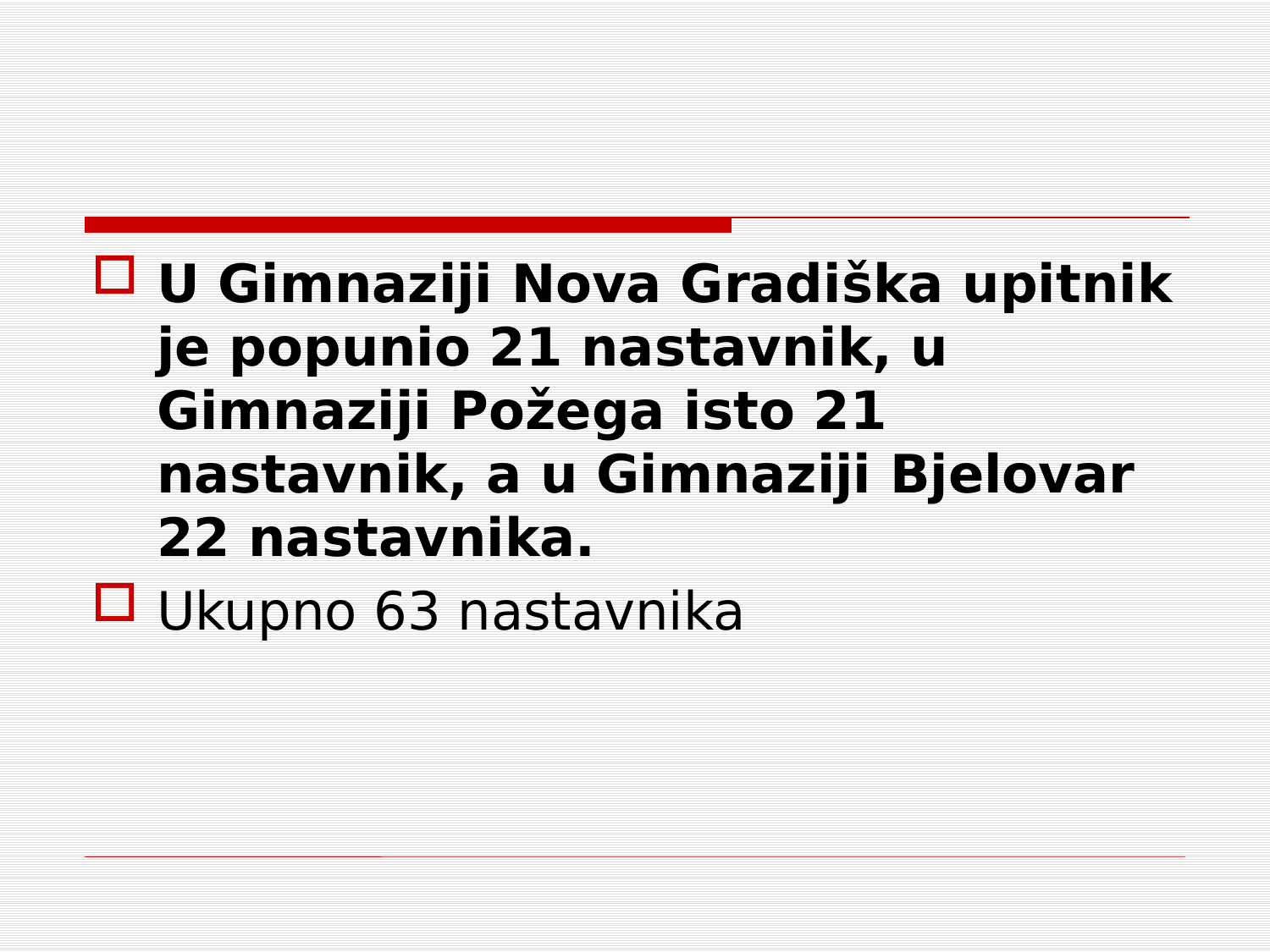

#
U Gimnaziji Nova Gradiška upitnik je popunio 21 nastavnik, u Gimnaziji Požega isto 21 nastavnik, a u Gimnaziji Bjelovar 22 nastavnika.
Ukupno 63 nastavnika